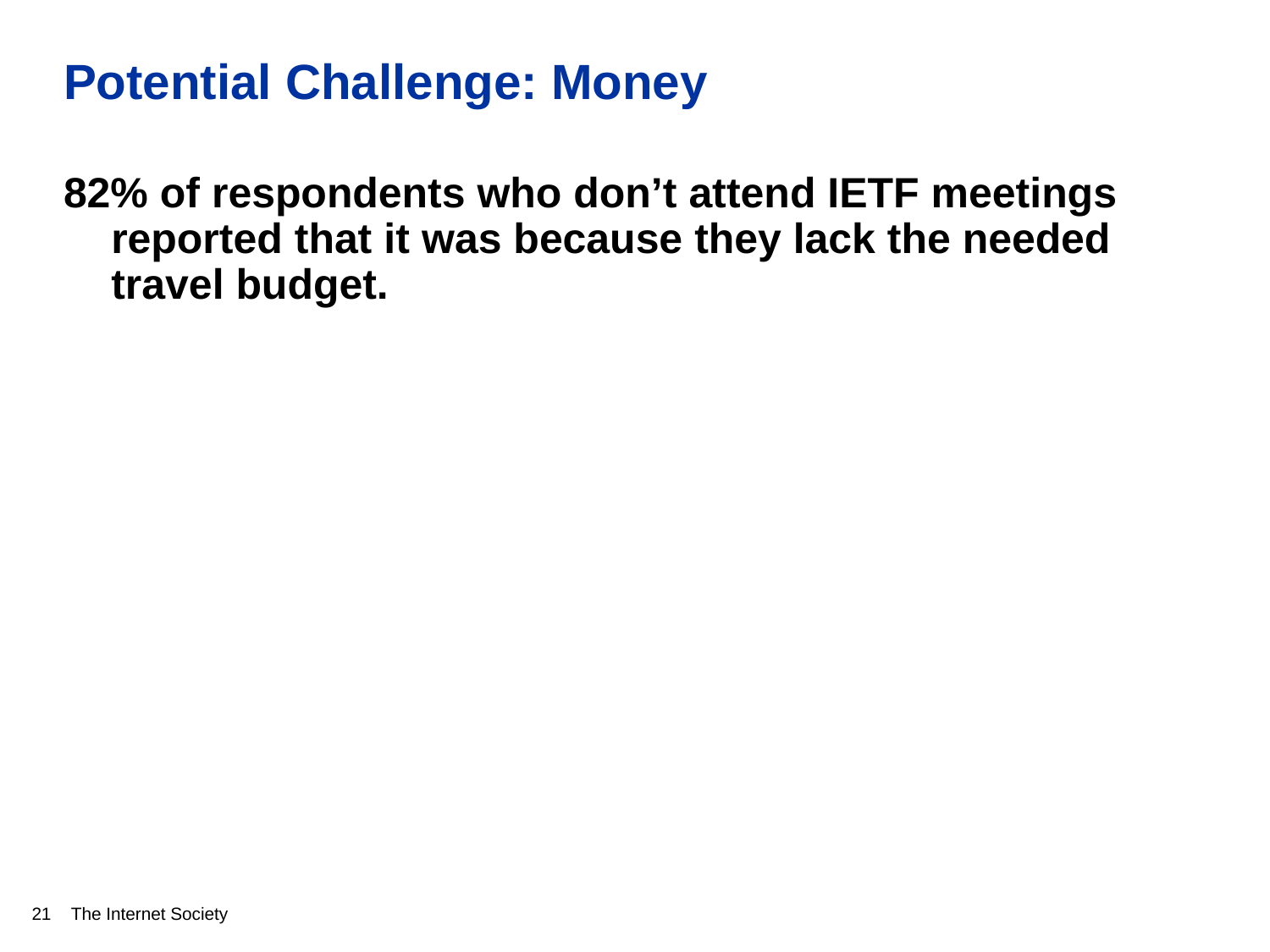

# Potential Challenge: Money
82% of respondents who don’t attend IETF meetings reported that it was because they lack the needed travel budget.

21